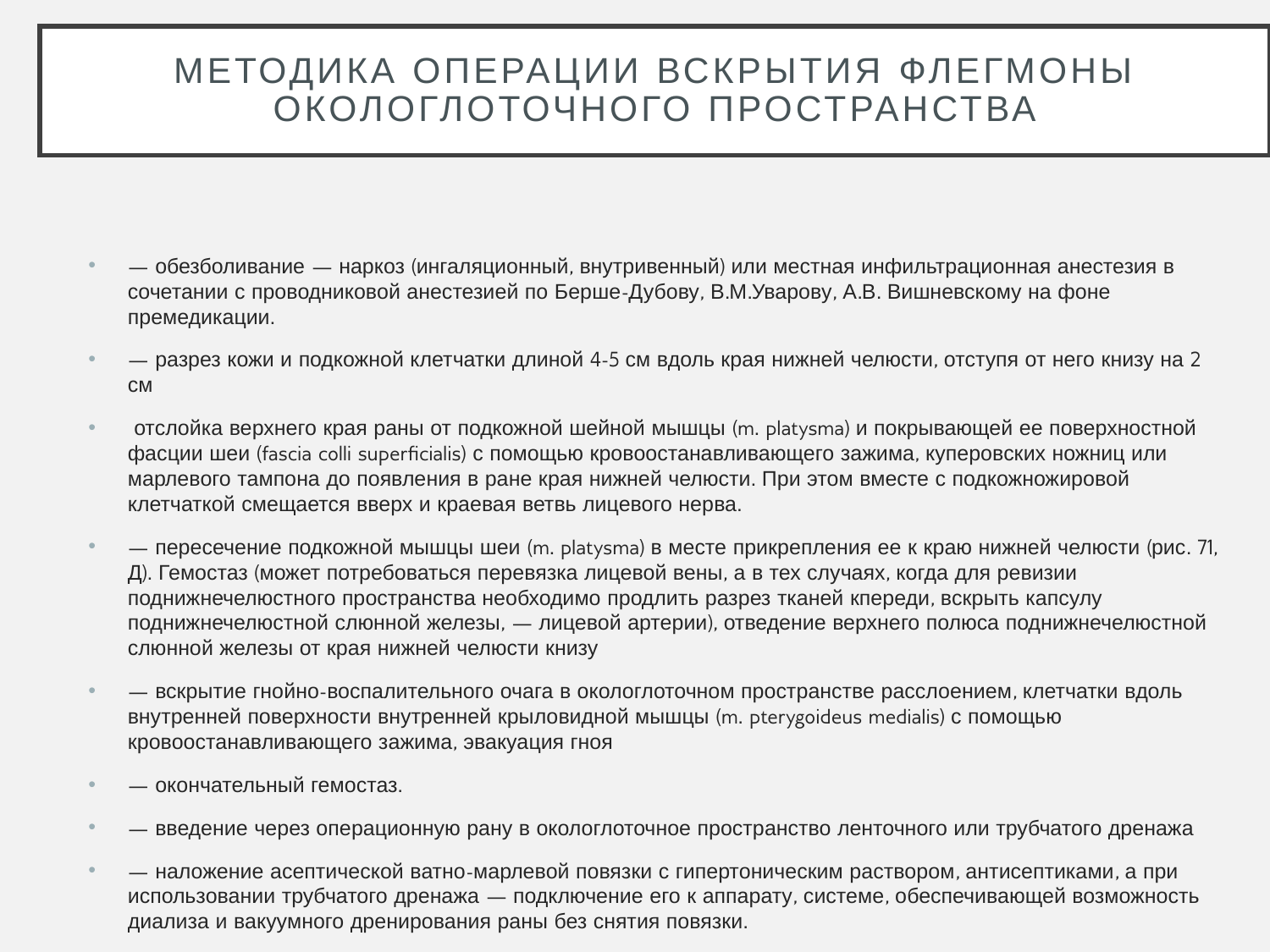

# Методика операции вскрытия флегмоны окологлоточного пространства
— обезболивание — наркоз (ингаляционный, внутривенный) или местная инфильтрационная анестезия в сочетании с проводниковой анестезией по Берше-Дубову, В.М.Уварову, А.В. Вишневскому на фоне премедикации.
— разрез кожи и подкожной клетчатки длиной 4-5 см вдоль края нижней челюсти, отступя от него книзу на 2 см
 отслойка верхнего края раны от подкожной шейной мышцы (m. platysma) и покрывающей ее поверхностной фасции шеи (fascia colli superficialis) с помощью кровоостанавливающего зажима, куперовских ножниц или марлевого тампона до появления в ране края нижней челюсти. При этом вместе с подкожножировой клетчаткой смещается вверх и краевая ветвь лицевого нерва.
— пересечение подкожной мышцы шеи (m. platysma) в месте прикрепления ее к краю нижней челюсти (рис. 71, Д). Гемостаз (может потребоваться перевязка лицевой вены, а в тех случаях, когда для ревизии поднижнечелюстного пространства необходимо продлить разрез тканей кпереди, вскрыть капсулу поднижнечелюстной слюнной железы, — лицевой артерии), отведение верхнего полюса поднижнечелюстной слюнной железы от края нижней челюсти книзу
— вскрытие гнойно-воспалительного очага в окологлоточном пространстве расслоением, клетчатки вдоль внутренней поверхности внутренней крыловидной мышцы (m. pterygoideus medialis) с помощью кровоостанавливающего зажима, эвакуация гноя
— окончательный гемостаз.
— введение через операционную рану в окологлоточное пространство ленточного или трубчатого дренажа
— наложение асептической ватно-марлевой повязки с гипертоническим раствором, антисептиками, а при использовании трубчатого дренажа — подключение его к аппарату, системе, обеспечивающей возможность диализа и вакуумного дренирования раны без снятия повязки.